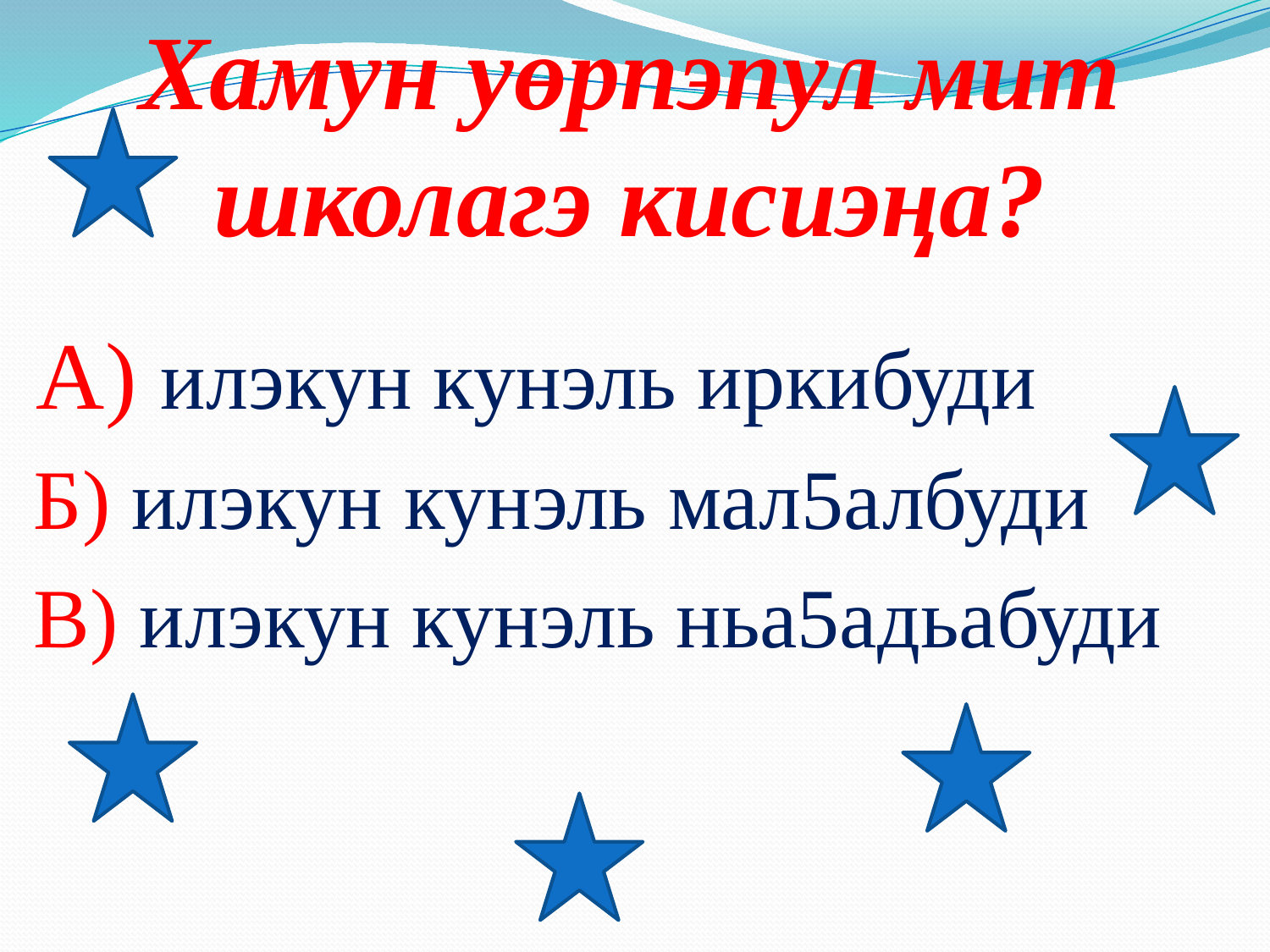

# Хамун уөрпэпул мит школагэ кисиэңа?

 А) илэкун кунэль иркибуди
 Б) илэкун кунэль мал5албуди
 В) илэкун кунэль ньа5адьабуди